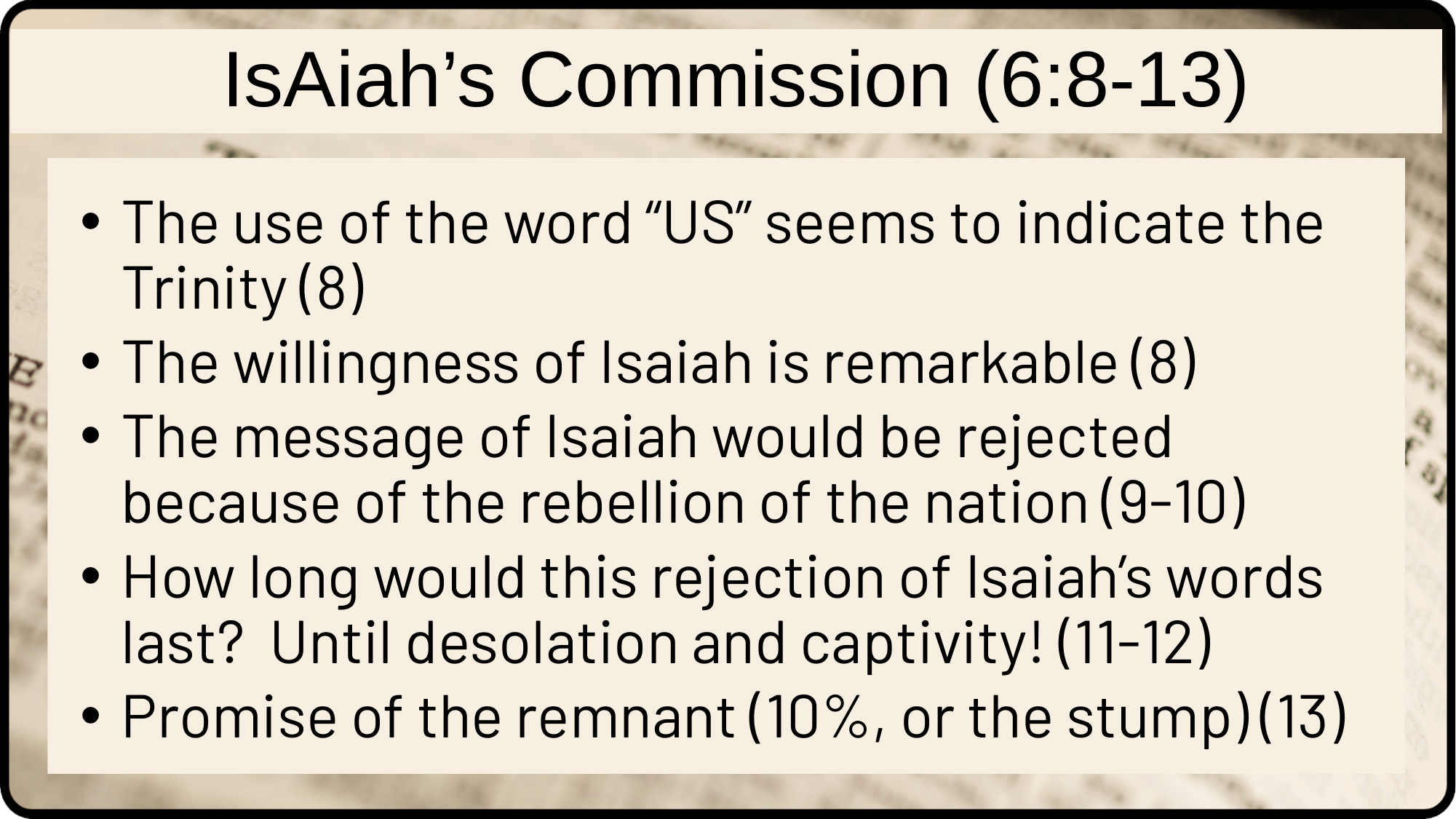

# IsAiah’s Commission (6:8-13)
The use of the word “US” seems to indicate the Trinity (8)
The willingness of Isaiah is remarkable (8)
The message of Isaiah would be rejected because of the rebellion of the nation (9-10)
How long would this rejection of Isaiah’s words last?  Until desolation and captivity! (11-12)
Promise of the remnant (10%, or the stump) (13)